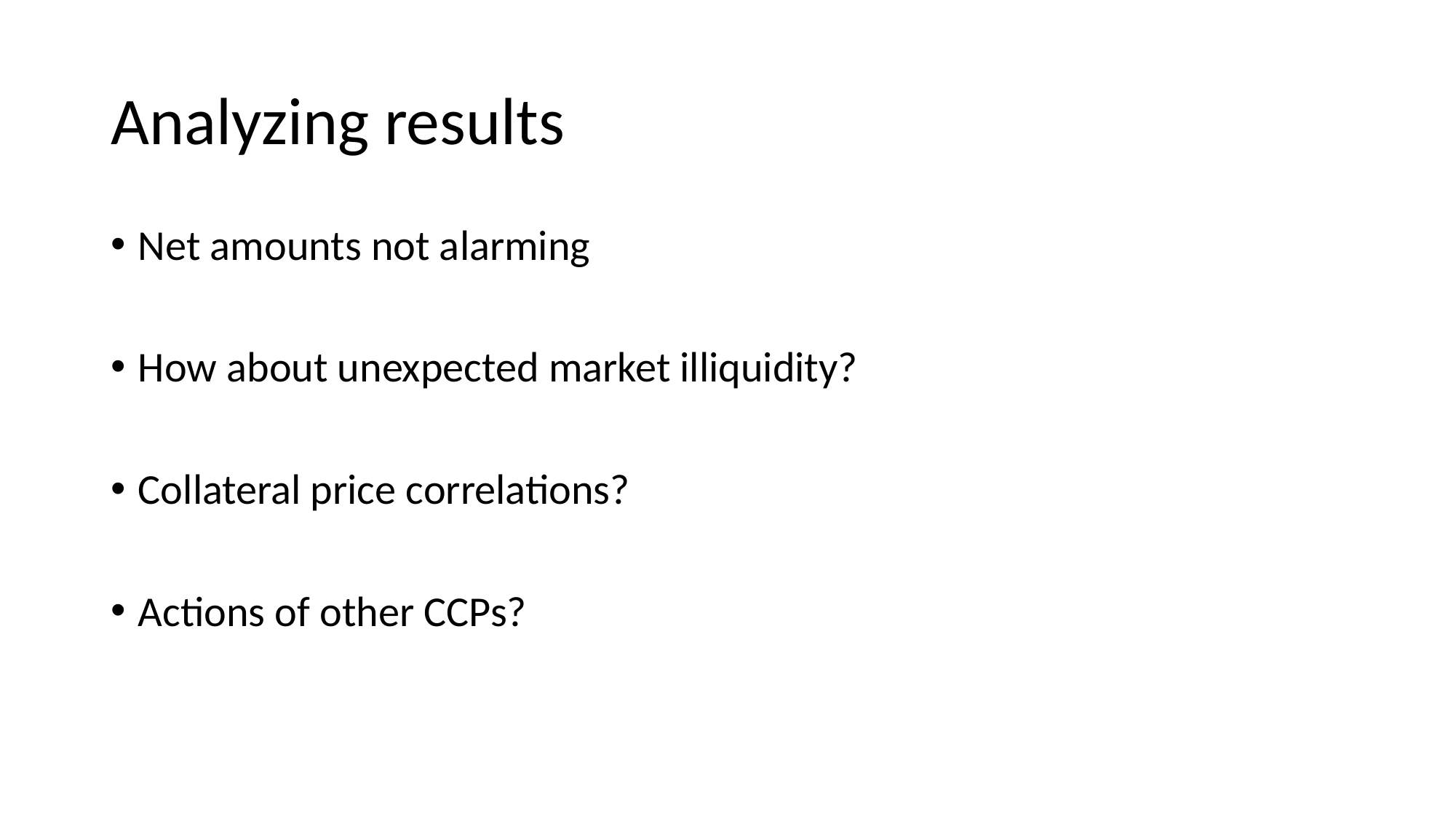

# Analyzing results
Net amounts not alarming

How about unexpected market illiquidity?

Collateral price correlations?

Actions of other CCPs?